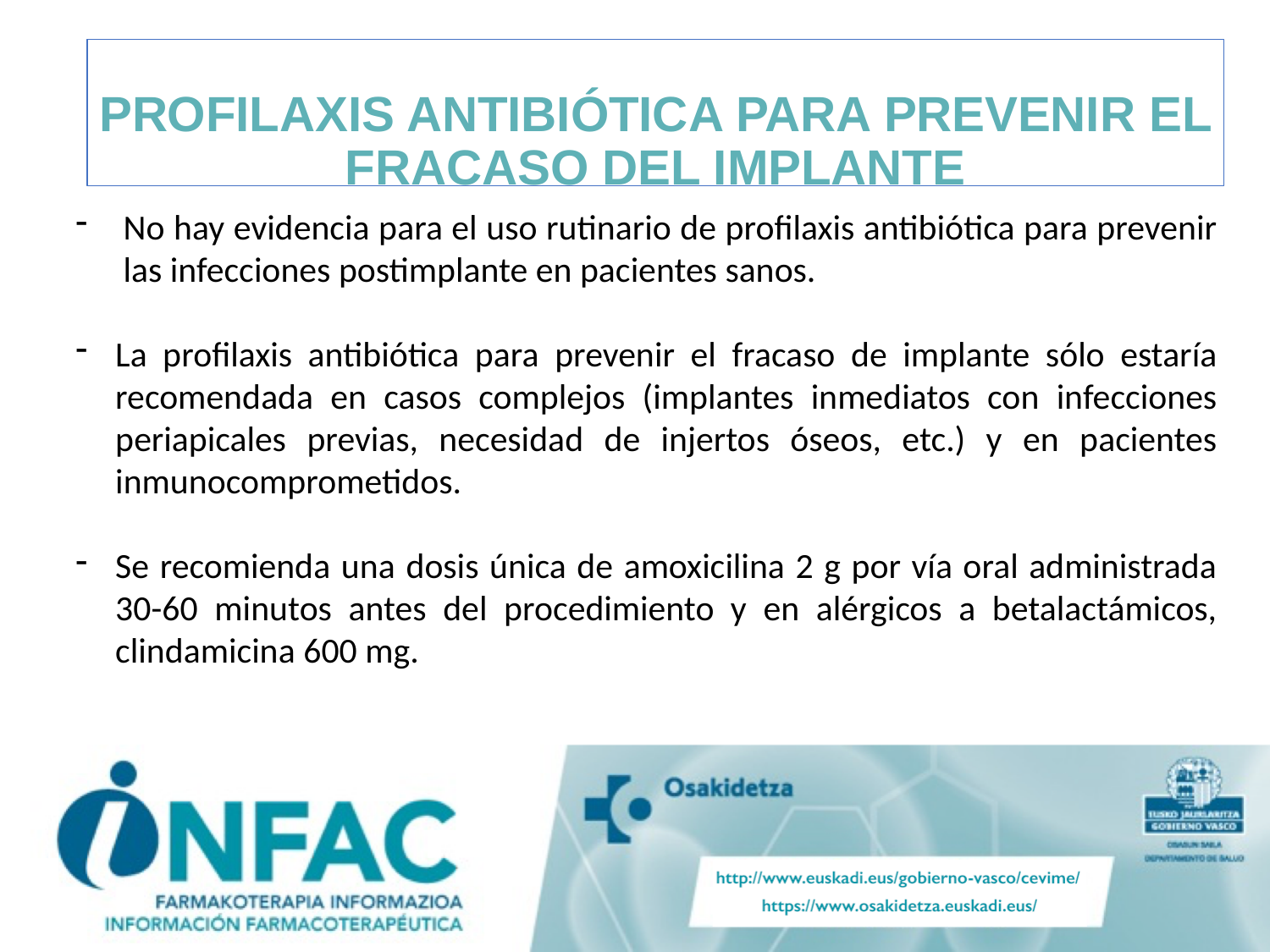

PROFILAXIS ANTIBIÓTICA PARA PREVENIR EL FRACASO DEL IMPLANTE

No hay evidencia para el uso rutinario de profilaxis antibiótica para prevenir las infecciones postimplante en pacientes sanos.

La profilaxis antibiótica para prevenir el fracaso de implante sólo estaría recomendada en casos complejos (implantes inmediatos con infecciones periapicales previas, necesidad de injertos óseos, etc.) y en pacientes inmunocomprometidos.

Se recomienda una dosis única de amoxicilina 2 g por vía oral administrada 30-60 minutos antes del procedimiento y en alérgicos a betalactámicos, clindamicina 600 mg.